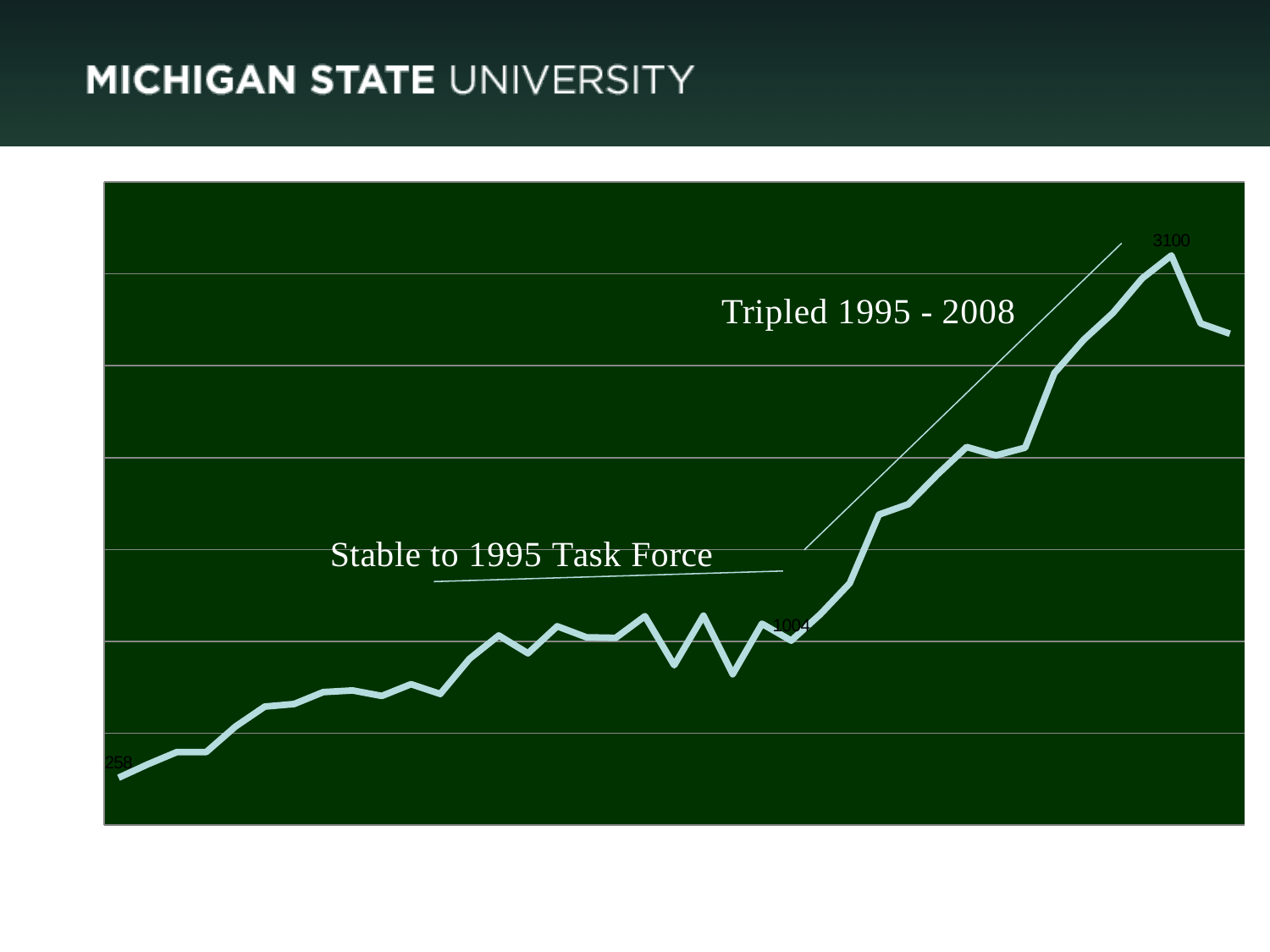

### Chart

| Category |  |
|---|---|
| 1971-72 | 258.0 |
| 1972-73 | 331.0 |
| 1973-74 | 398.0 |
| 1974-75 | 398.0 |
| 1975-76 | 537.0 |
| 1976-77 | 645.0 |
| 1977-78 | 659.0 |
| 1978-79 | 724.0 |
| 1979-80 | 733.0 |
| 1980-81 | 703.0 |
| 1981-82 | 767.0 |
| 1982-83 | 714.0 |
| 1983-84 | 905.0 |
| 1984-85 | 1032.0 |
| 1985-86 | 935.0 |
| 1986-87 | 1082.0 |
| 1987-88 | 1022.0 |
| 1988-89 | 1019.0 |
| 1989-90 | 1137.0 |
| 1990-91 | 870.0 |
| 1991-92 | 1140.0 |
| 1992-93 | 821.0 |
| 1993-94 | 1096.0 |
| 1994-95 | 1004.0 |
| 1995-96 | 1148.0 |
| 1996-97 | 1316.0 |
| 1997-98 | 1690.0 |
| 1998-99 | 1746.0 |
| 1999-00 | 1908.0 |
| 2000-01 | 2058.0 |
| 2001-02 | 2012.0 |
| 2002-03 | 2054.0 |
| 2003-04 | 2460.0 |
| 2004-05 | 2641.0 |
| 2005-06 | 2787.0 |
| 2006-07 | 2975.0 |
| 2007-08 | 3100.0 |
| 2008-09 | 2730.0 |
| 2007-09 | 2674.0 |